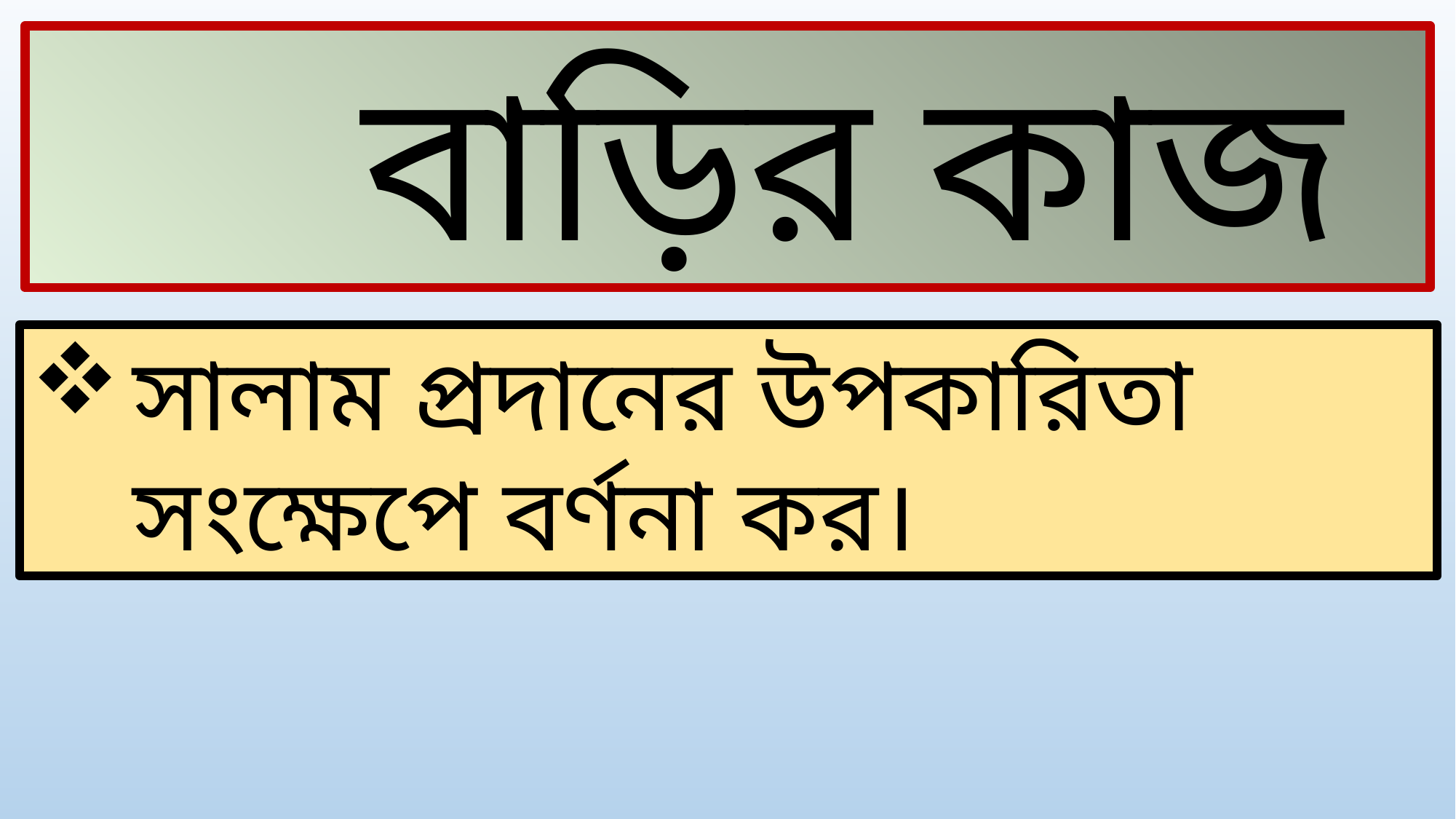

বাড়ির কাজ
সালাম প্রদানের উপকারিতা সংক্ষেপে বর্ণনা কর।